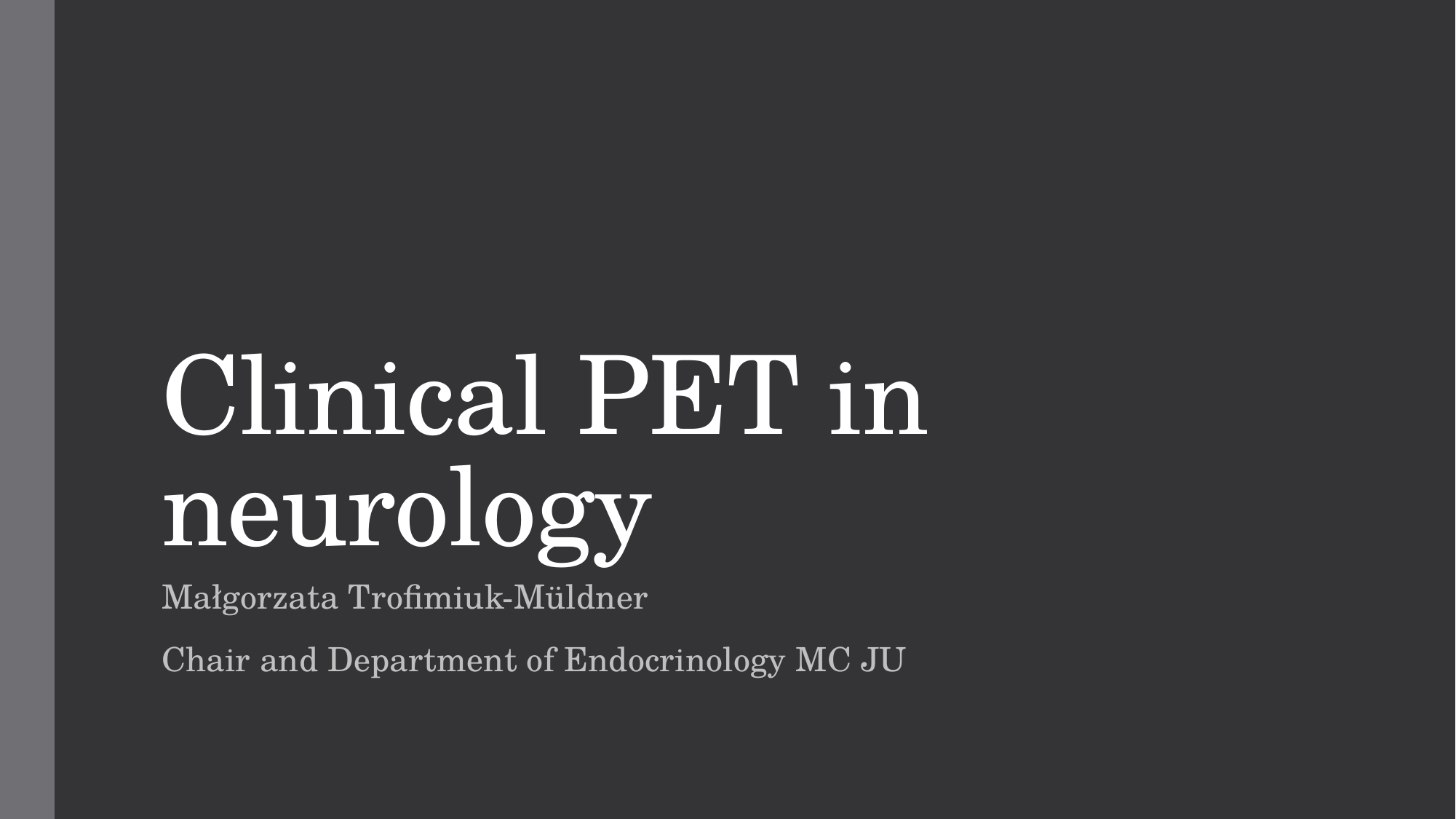

# Clinical PET in neurology
Małgorzata Trofimiuk-Müldner
Chair and Department of Endocrinology MC JU